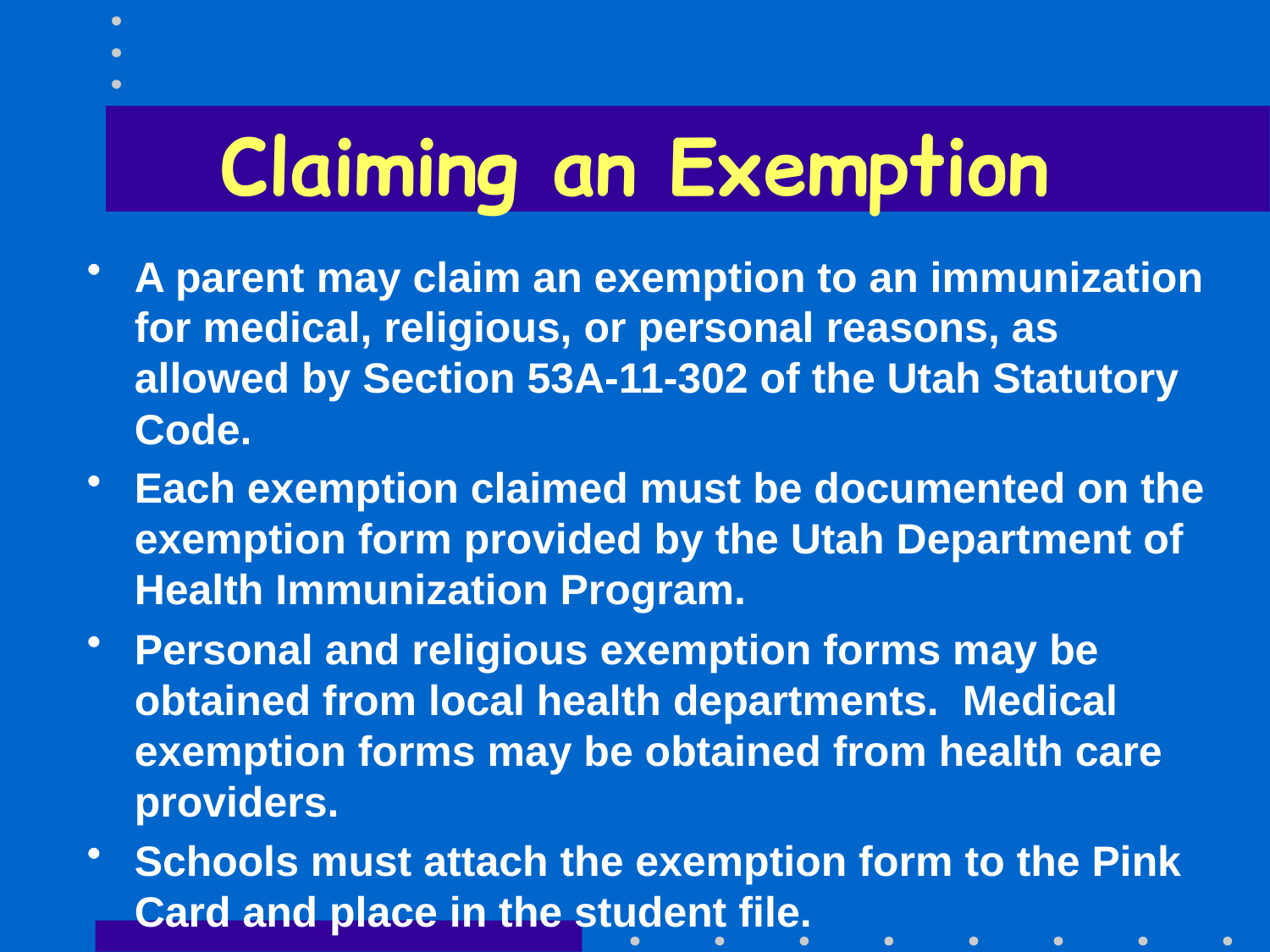

# Claiming an Exemption
A parent may claim an exemption to an immunization for medical, religious, or personal reasons, as allowed by Section 53A-11-302 of the Utah Statutory Code.
Each exemption claimed must be documented on the exemption form provided by the Utah Department of Health Immunization Program.
Personal and religious exemption forms may be obtained from local health departments.  Medical exemption forms may be obtained from health care providers.
Schools must attach the exemption form to the Pink Card and place in the student file.